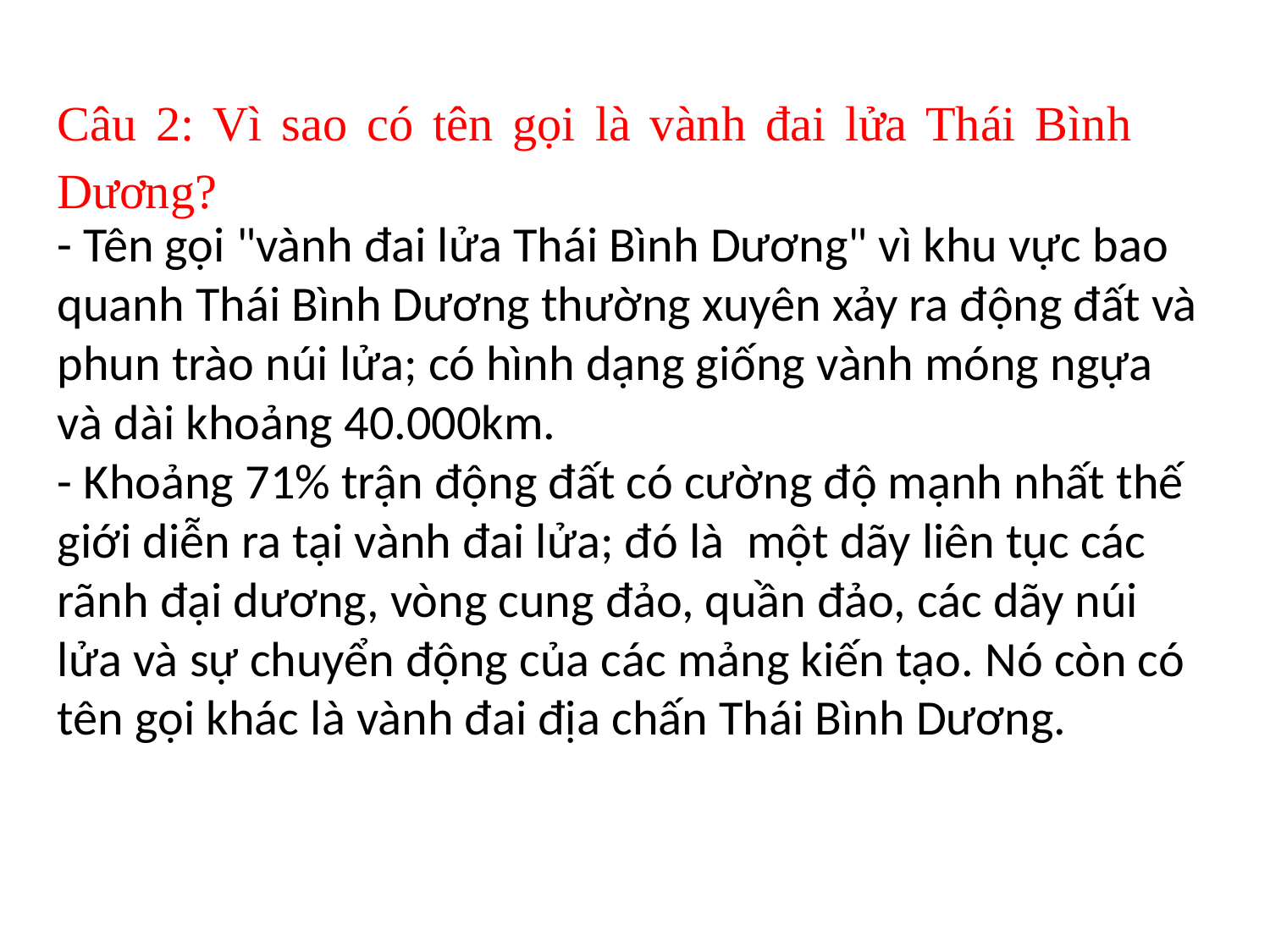

Câu 2: Vì sao có tên gọi là vành đai lửa Thái Bình Dương?
- Tên gọi "vành đai lửa Thái Bình Dương" vì khu vực bao quanh Thái Bình Dương thường xuyên xảy ra động đất và phun trào núi lửa; có hình dạng giống vành móng ngựa và dài khoảng 40.000km.
- Khoảng 71% trận động đất có cường độ mạnh nhất thế giới diễn ra tại vành đai lửa; đó là  một dãy liên tục các rãnh đại dương, vòng cung đảo, quần đảo, các dãy núi lửa và sự chuyển động của các mảng kiến tạo. Nó còn có tên gọi khác là vành đai địa chấn Thái Bình Dương.